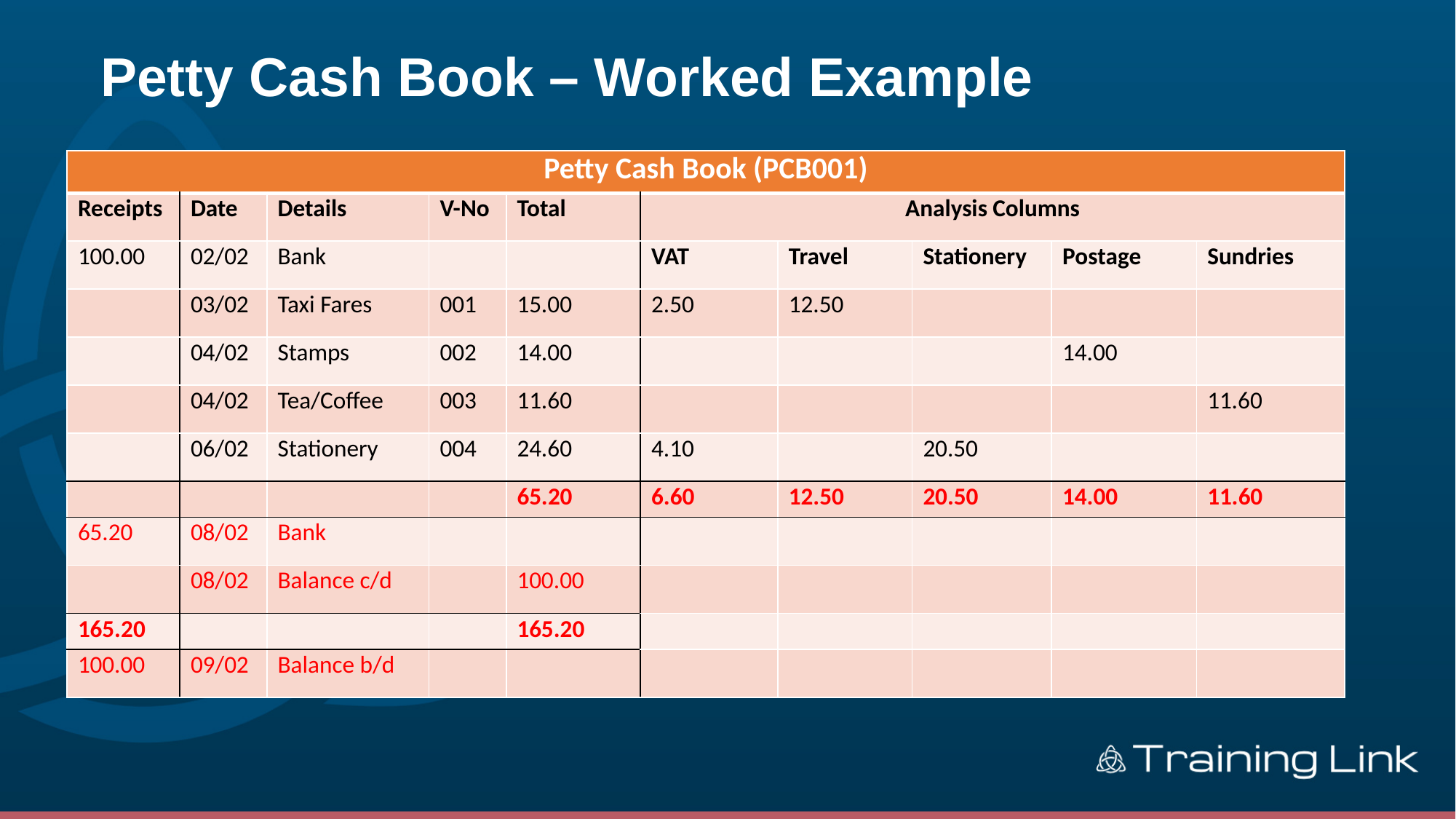

# Petty Cash Book – Worked Example
| Petty Cash Book (PCB001) |  |  |  |  |  |  |  |  |  |
| --- | --- | --- | --- | --- | --- | --- | --- | --- | --- |
| Receipts | Date | Details | V-No | Total | Analysis Columns |  |  |  |  |
| 100.00 | 02/02 | Bank |  |  | VAT | Travel | Stationery | Postage | Sundries |
|  | 03/02 | Taxi Fares | 001 | 15.00 | 2.50 | 12.50 |  |  |  |
|  | 04/02 | Stamps | 002 | 14.00 |  |  |  | 14.00 |  |
|  | 04/02 | Tea/Coffee | 003 | 11.60 |  |  |  |  | 11.60 |
|  | 06/02 | Stationery | 004 | 24.60 | 4.10 |  | 20.50 |  |  |
|  |  |  |  | 65.20 | 6.60 | 12.50 | 20.50 | 14.00 | 11.60 |
| 65.20 | 08/02 | Bank |  |  |  |  |  |  |  |
|  | 08/02 | Balance c/d |  | 100.00 |  |  |  |  |  |
| 165.20 |  |  |  | 165.20 |  |  |  |  |  |
| 100.00 | 09/02 | Balance b/d |  |  |  |  |  |  |  |